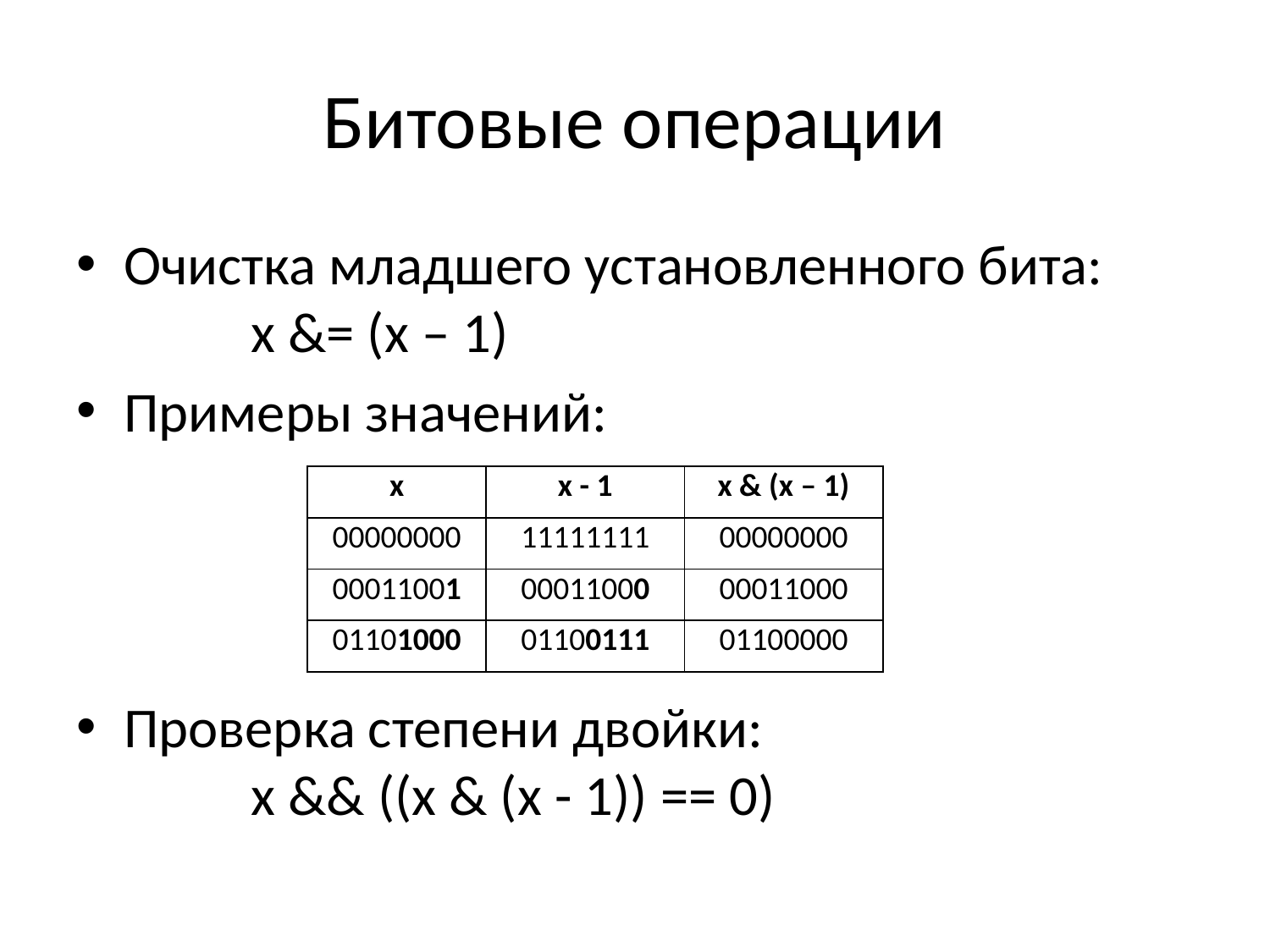

# Битовые операции
Очистка младшего установленного бита:
	x &= (x – 1)
Примеры значений:

Проверка степени двойки:
	x && ((x & (x - 1)) == 0)
| x | x - 1 | x & (x – 1) |
| --- | --- | --- |
| 00000000 | 11111111 | 00000000 |
| 00011001 | 00011000 | 00011000 |
| 01101000 | 01100111 | 01100000 |